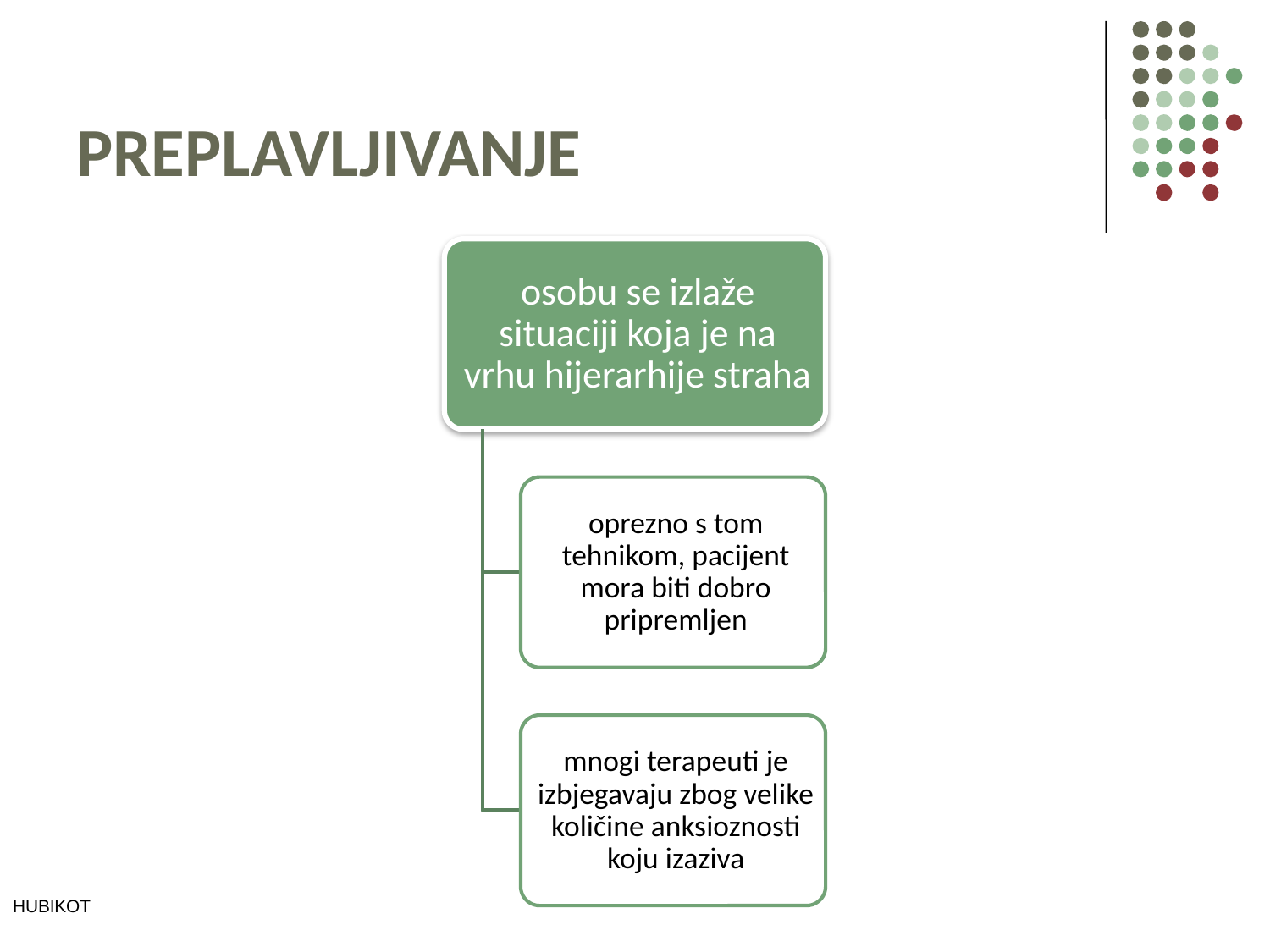

# PREPLAVLJIVANJE
osobu se izlaže situaciji koja je na vrhu hijerarhije straha
oprezno s tom tehnikom, pacijent mora biti dobro pripremljen
mnogi terapeuti je izbjegavaju zbog velike količine anksioznosti koju izaziva
HUBIKOT